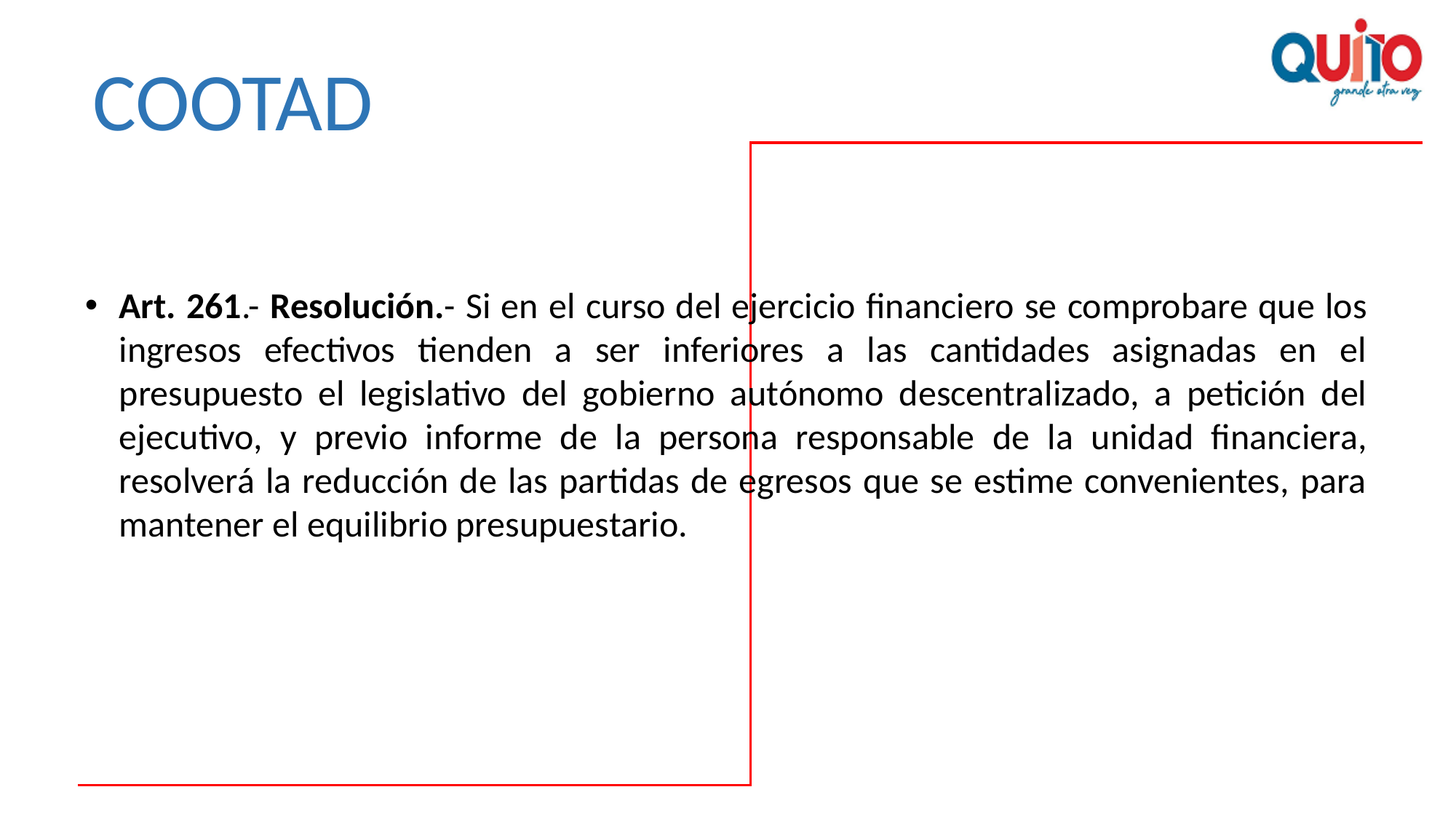

# COOTAD

Art. 261.- Resolución.- Si en el curso del ejercicio financiero se comprobare que los ingresos efectivos tienden a ser inferiores a las cantidades asignadas en el presupuesto el legislativo del gobierno autónomo descentralizado, a petición del ejecutivo, y previo informe de la persona responsable de la unidad financiera, resolverá la reducción de las partidas de egresos que se estime convenientes, para mantener el equilibrio presupuestario.